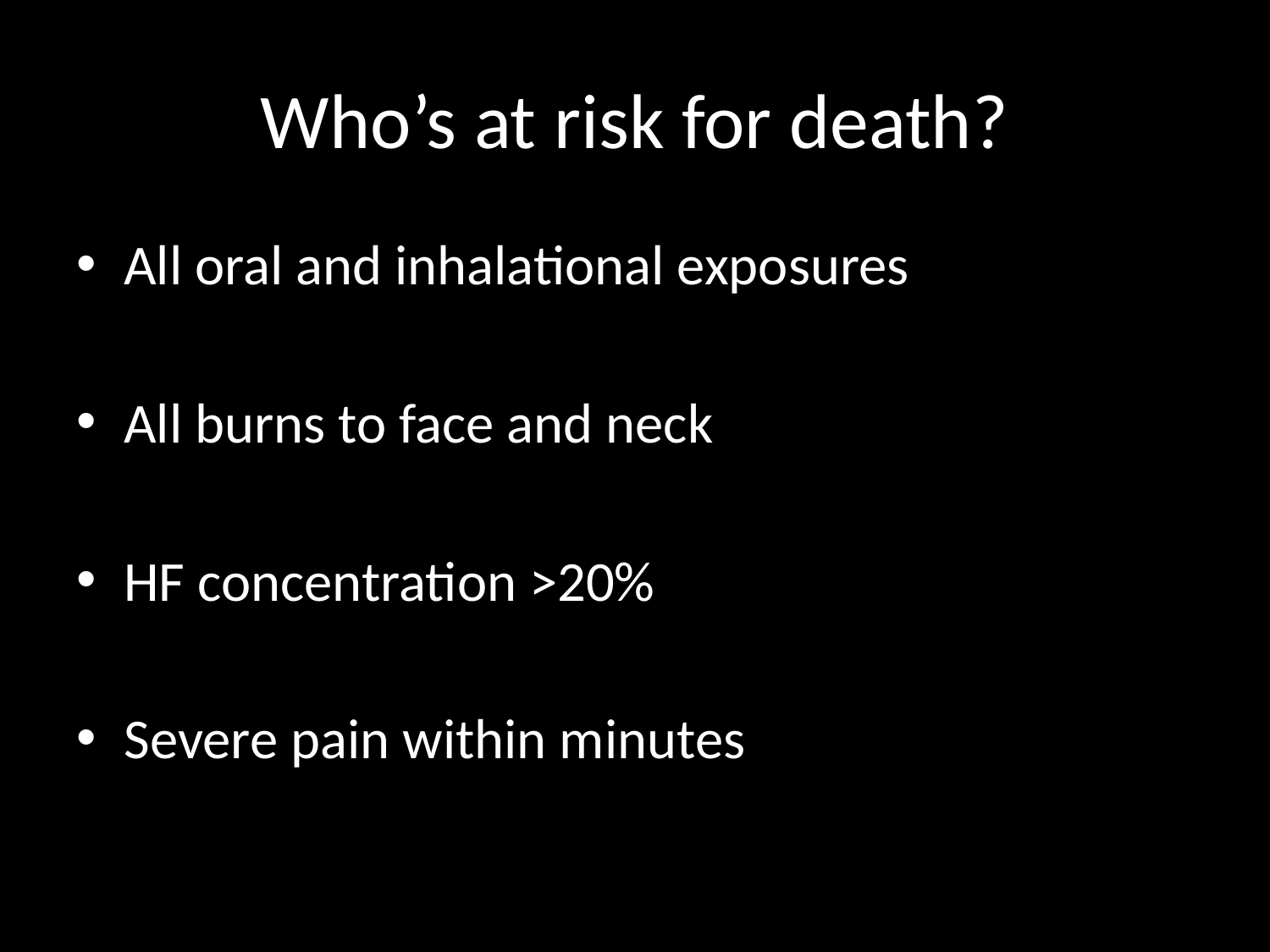

# Who’s at risk for death?
All oral and inhalational exposures

All burns to face and neck

HF concentration >20%

Severe pain within minutes